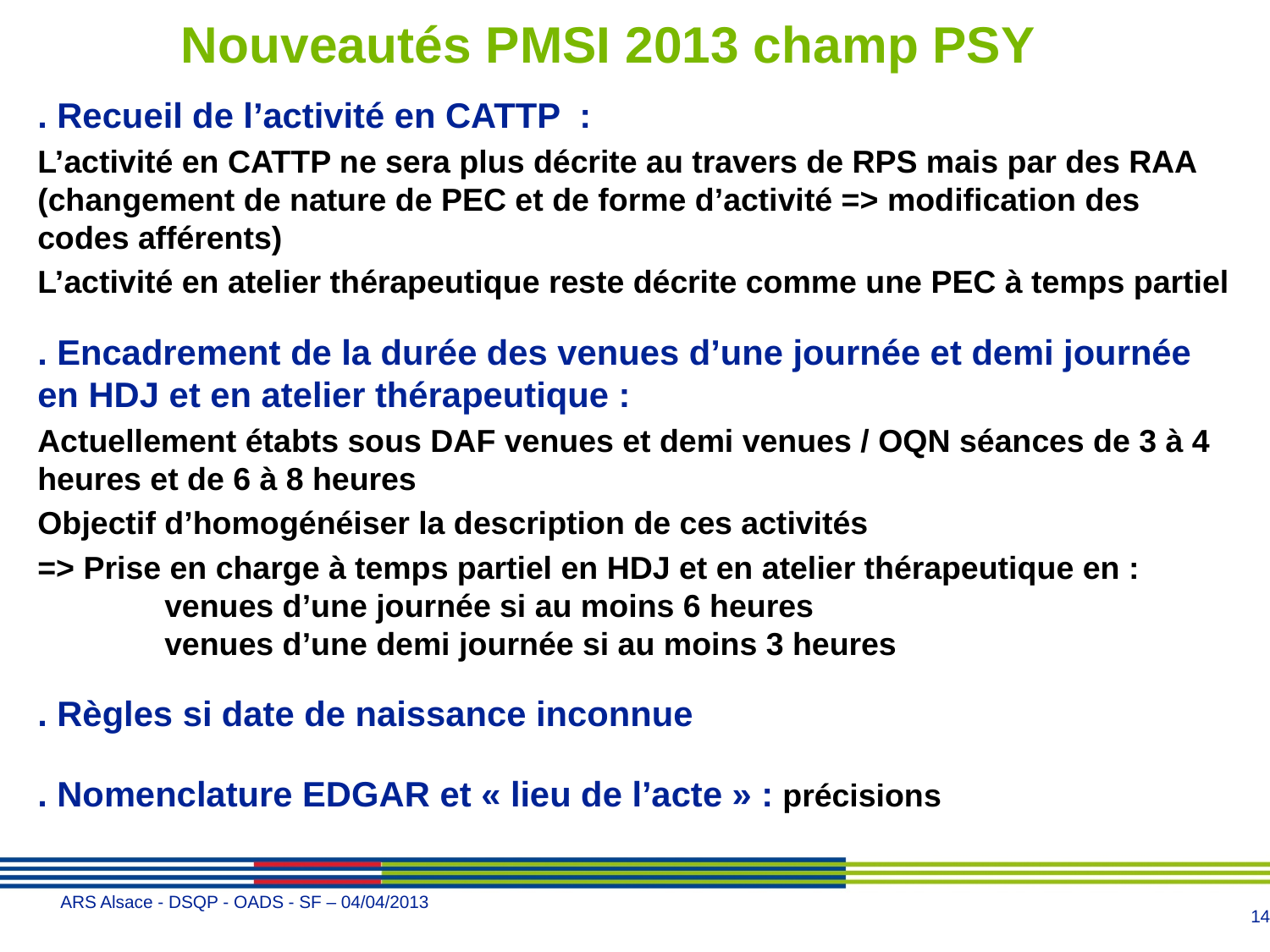

Nouveautés PMSI 2013 champ PSY
. Recueil de l’activité en CATTP  :
L’activité en CATTP ne sera plus décrite au travers de RPS mais par des RAA (changement de nature de PEC et de forme d’activité => modification des codes afférents)
L’activité en atelier thérapeutique reste décrite comme une PEC à temps partiel

. Encadrement de la durée des venues d’une journée et demi journée en HDJ et en atelier thérapeutique :
Actuellement étabts sous DAF venues et demi venues / OQN séances de 3 à 4 heures et de 6 à 8 heures
Objectif d’homogénéiser la description de ces activités
=> Prise en charge à temps partiel en HDJ et en atelier thérapeutique en :
	venues d’une journée si au moins 6 heures
	venues d’une demi journée si au moins 3 heures

. Règles si date de naissance inconnue

. Nomenclature EDGAR et « lieu de l’acte » : précisions